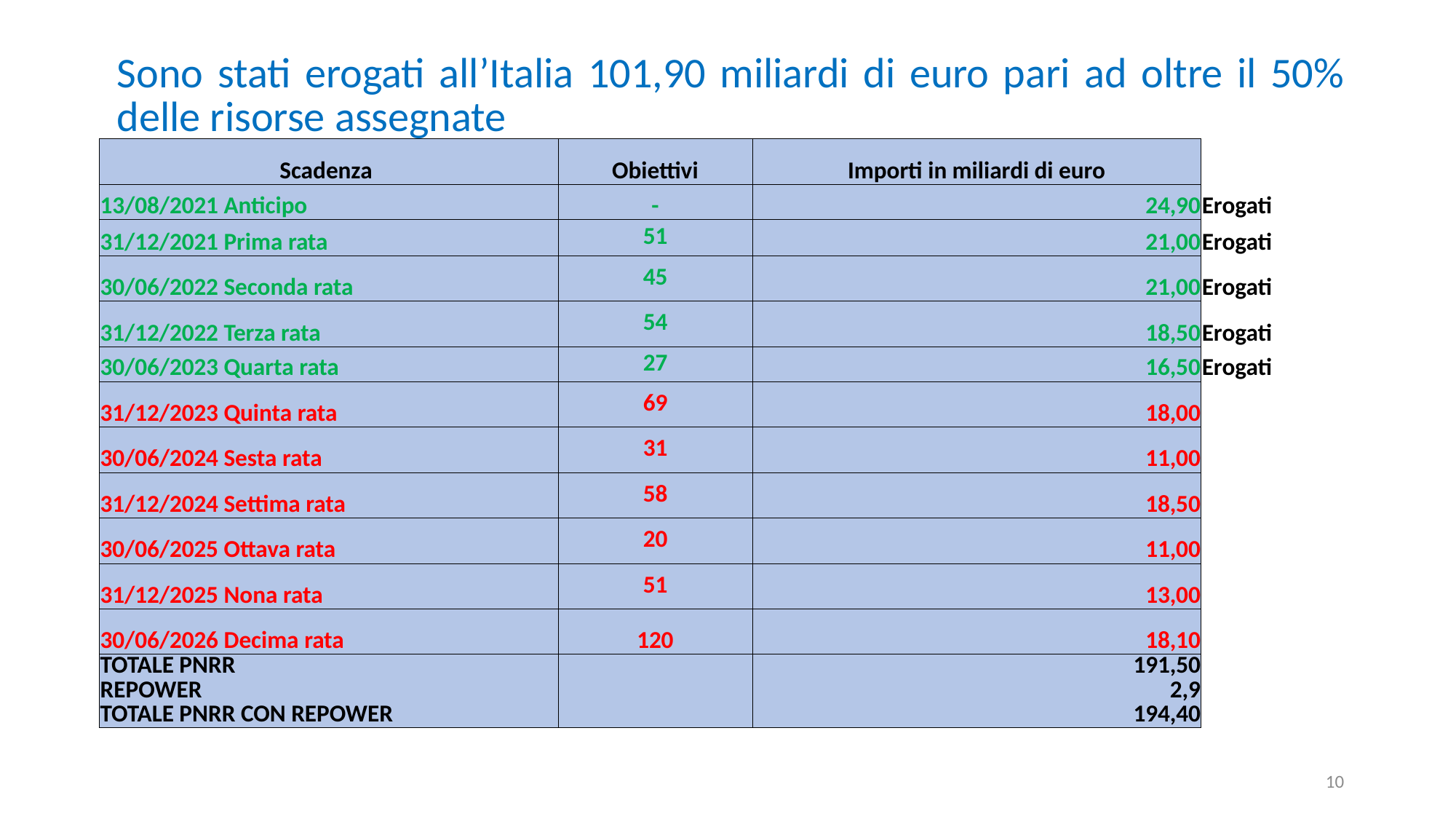

Sono stati erogati all’Italia 101,90 miliardi di euro pari ad oltre il 50% delle risorse assegnate
| Scadenza | Obiettivi | Importi in miliardi di euro |  |
| --- | --- | --- | --- |
| 13/08/2021 Anticipo | - | 24,90 | Erogati |
| 31/12/2021 Prima rata | 51 | 21,00 | Erogati |
| 30/06/2022 Seconda rata | 45 | 21,00 | Erogati |
| 31/12/2022 Terza rata | 54 | 18,50 | Erogati |
| 30/06/2023 Quarta rata | 27 | 16,50 | Erogati |
| 31/12/2023 Quinta rata | 69 | 18,00 |  |
| 30/06/2024 Sesta rata | 31 | 11,00 |  |
| 31/12/2024 Settima rata | 58 | 18,50 |  |
| 30/06/2025 Ottava rata | 20 | 11,00 |  |
| 31/12/2025 Nona rata | 51 | 13,00 |  |
| 30/06/2026 Decima rata | 120 | 18,10 |  |
| TOTALE PNRR REPOWER TOTALE PNRR CON REPOWER |  | 191,50 2,9 194,40 |  |
10